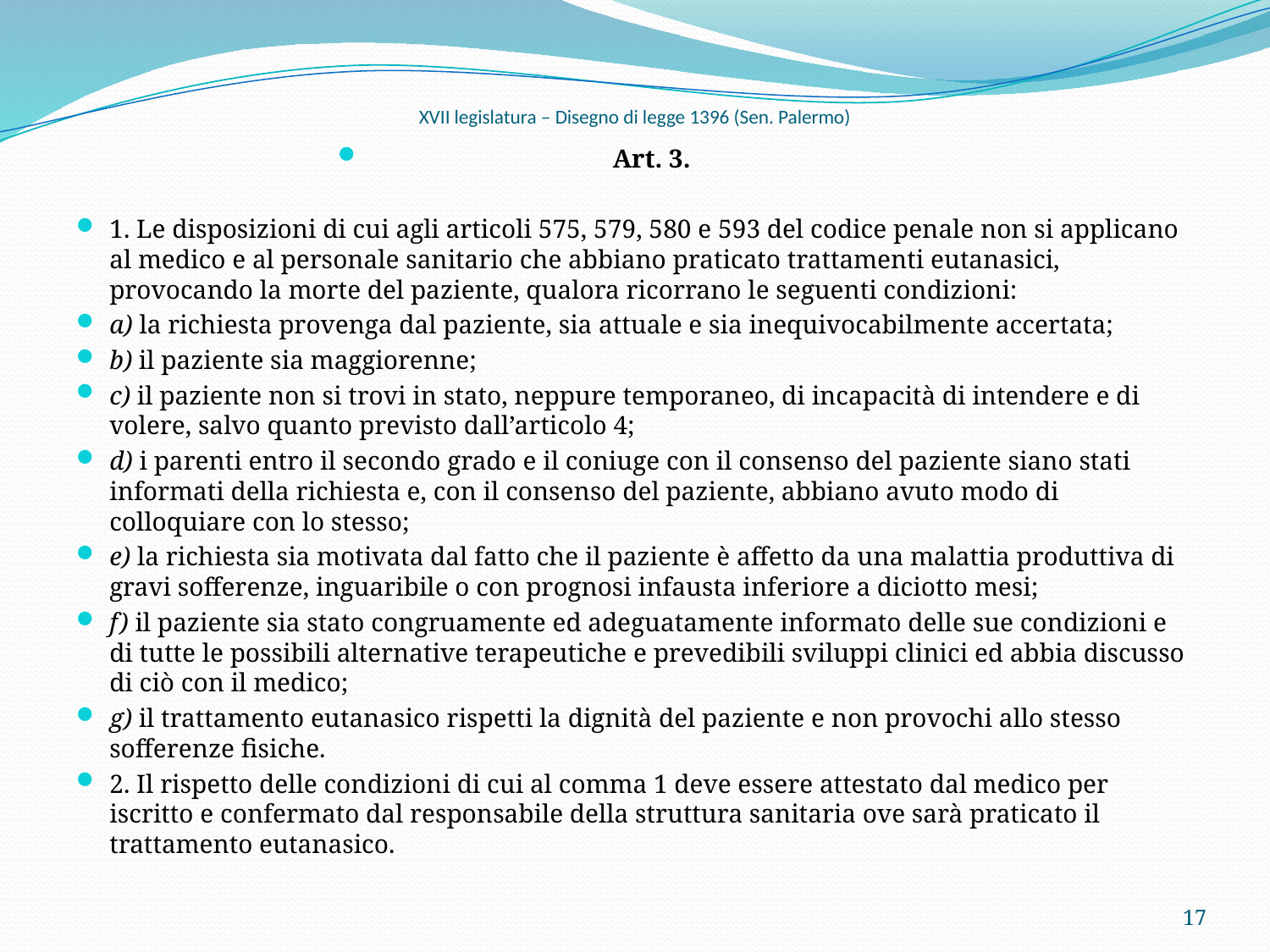

# XVII legislatura – Disegno di legge 1396 (Sen. Palermo)
Art. 3.

1. Le disposizioni di cui agli articoli 575, 579, 580 e 593 del codice penale non si applicano al medico e al personale sanitario che abbiano praticato trattamenti eutanasici, provocando la morte del paziente, qualora ricorrano le seguenti condizioni:
a) la richiesta provenga dal paziente, sia attuale e sia inequivocabilmente accertata;
b) il paziente sia maggiorenne;
c) il paziente non si trovi in stato, neppure temporaneo, di incapacità di intendere e di volere, salvo quanto previsto dall’articolo 4;
d) i parenti entro il secondo grado e il coniuge con il consenso del paziente siano stati informati della richiesta e, con il consenso del paziente, abbiano avuto modo di colloquiare con lo stesso;
e) la richiesta sia motivata dal fatto che il paziente è affetto da una malattia produttiva di gravi sofferenze, inguaribile o con prognosi infausta inferiore a diciotto mesi;
f) il paziente sia stato congruamente ed adeguatamente informato delle sue condizioni e di tutte le possibili alternative terapeutiche e prevedibili sviluppi clinici ed abbia discusso di ciò con il medico;
g) il trattamento eutanasico rispetti la dignità del paziente e non provochi allo stesso sofferenze fisiche.
2. Il rispetto delle condizioni di cui al comma 1 deve essere attestato dal medico per iscritto e confermato dal responsabile della struttura sanitaria ove sarà praticato il trattamento eutanasico.

17